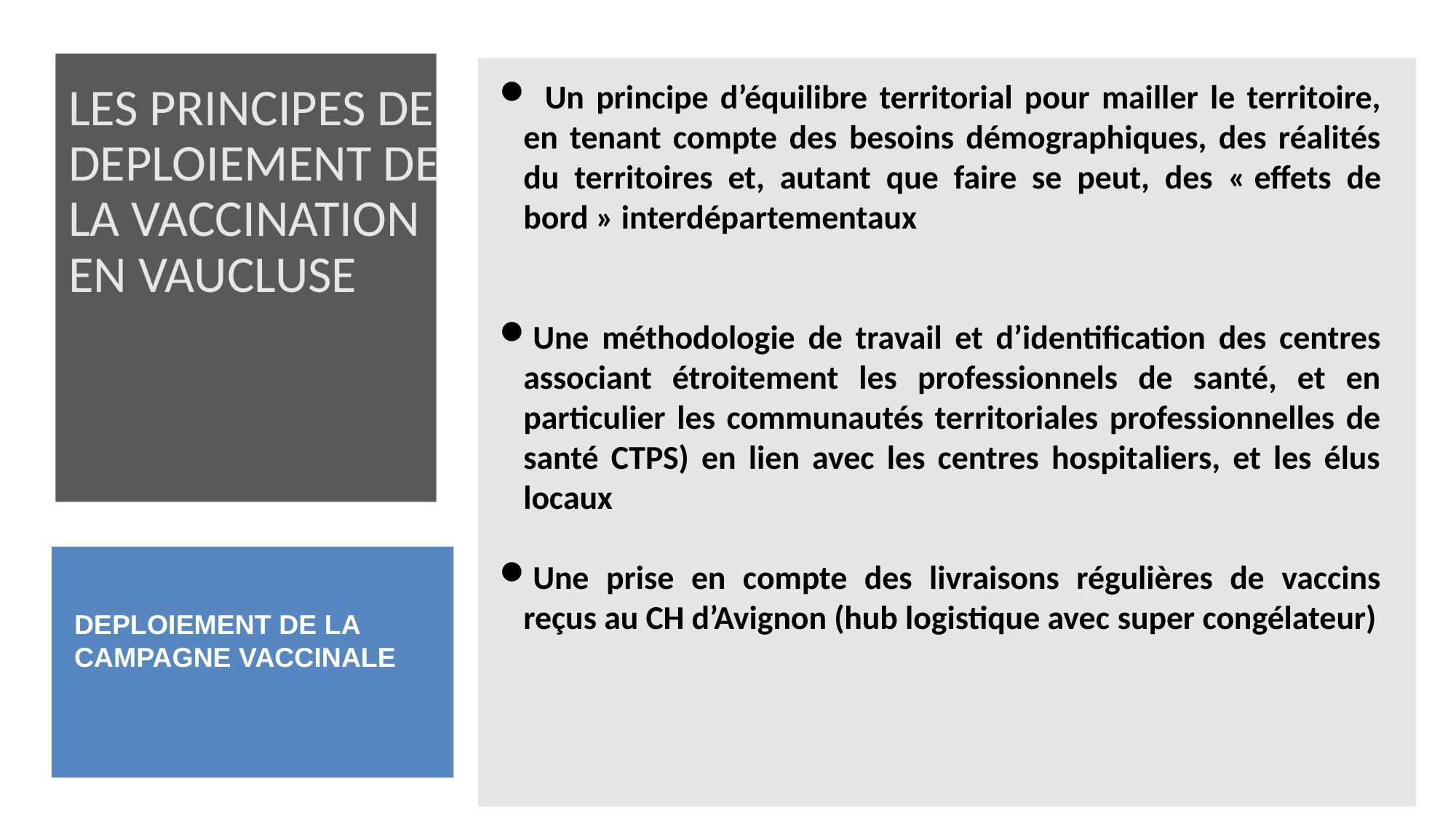

LES PRINCIPES DE DEPLOIEMENT DE LA VACCINATION EN VAUCLUSE
 Un principe d’équilibre territorial pour mailler le territoire, en tenant compte des besoins démographiques, des réalités du territoires et, autant que faire se peut, des « effets de bord » interdépartementaux

Une méthodologie de travail et d’identification des centres associant étroitement les professionnels de santé, et en particulier les communautés territoriales professionnelles de santé CTPS) en lien avec les centres hospitaliers, et les élus locaux

Une prise en compte des livraisons régulières de vaccins reçus au CH d’Avignon (hub logistique avec super congélateur)

DEPLOIEMENT DE LA CAMPAGNE VACCINALE